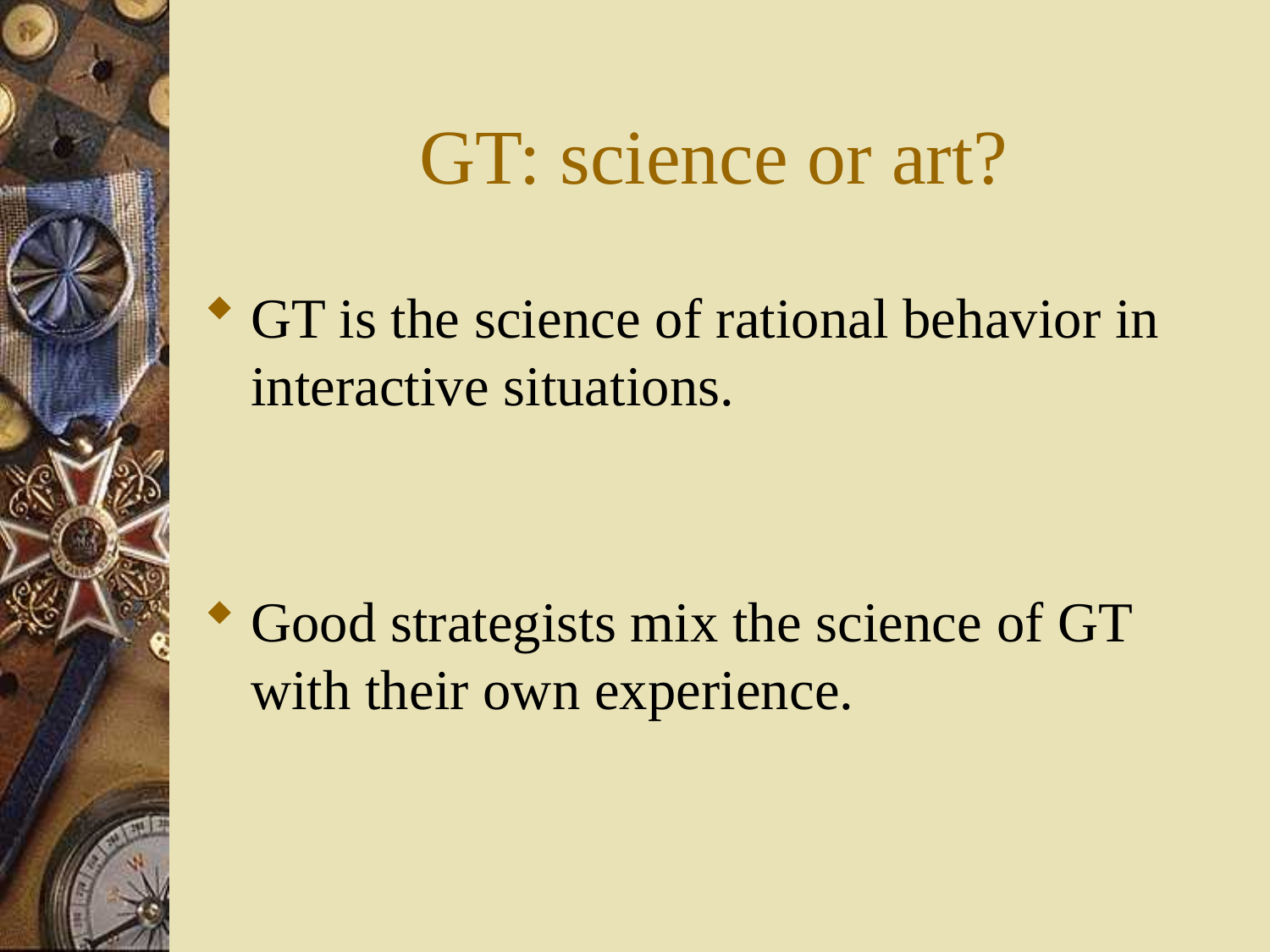

# GT: science or art?
GT is the science of rational behavior in interactive situations.

Good strategists mix the science of GT with their own experience.